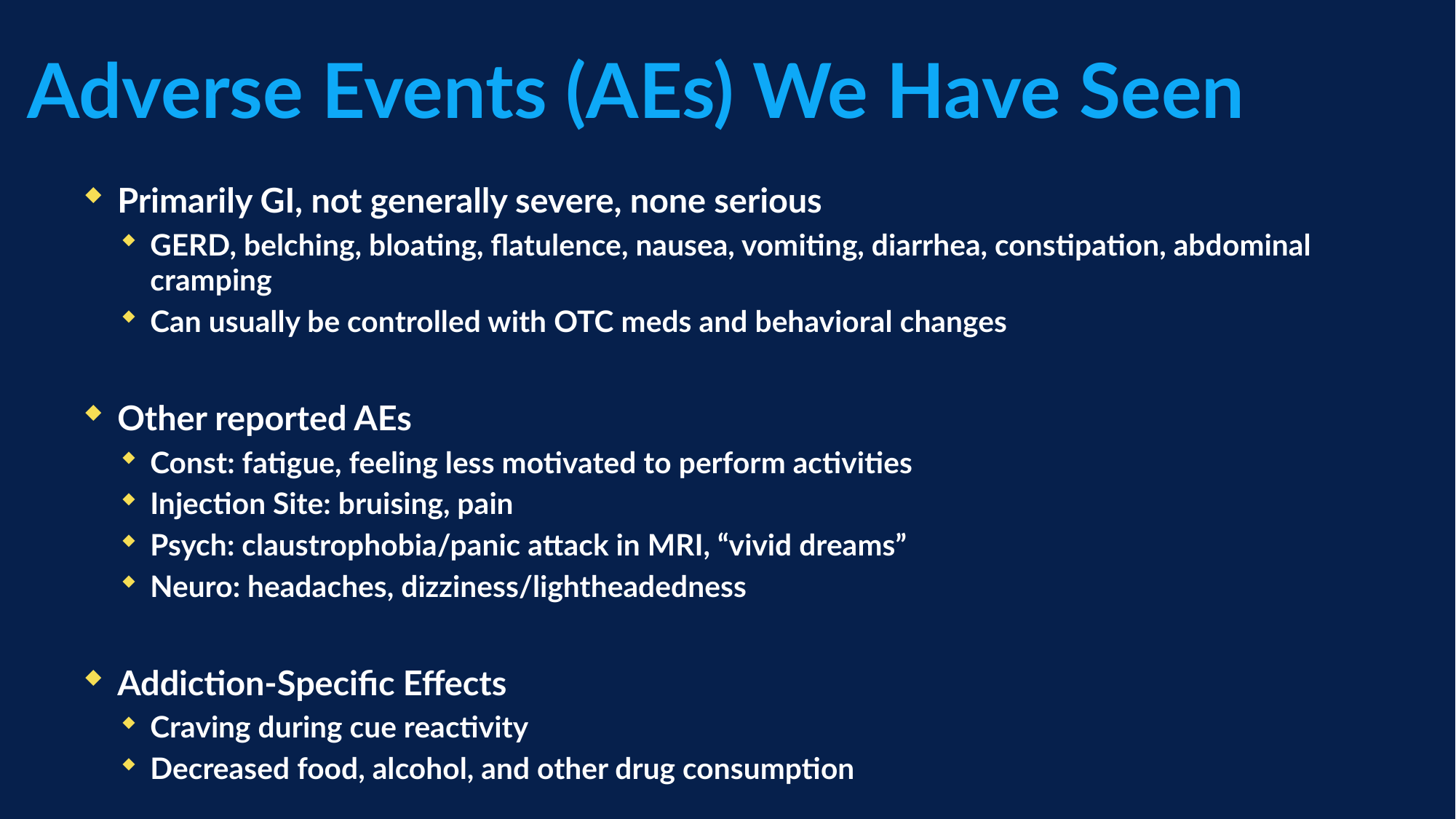

# Adverse Events (AEs) We Have Seen
Primarily GI, not generally severe, none serious
GERD, belching, bloating, flatulence, nausea, vomiting, diarrhea, constipation, abdominal cramping
Can usually be controlled with OTC meds and behavioral changes

Other reported AEs
Const: fatigue, feeling less motivated to perform activities
Injection Site: bruising, pain
Psych: claustrophobia/panic attack in MRI, “vivid dreams”
Neuro: headaches, dizziness/lightheadedness

Addiction-Specific Effects
Craving during cue reactivity
Decreased food, alcohol, and other drug consumption